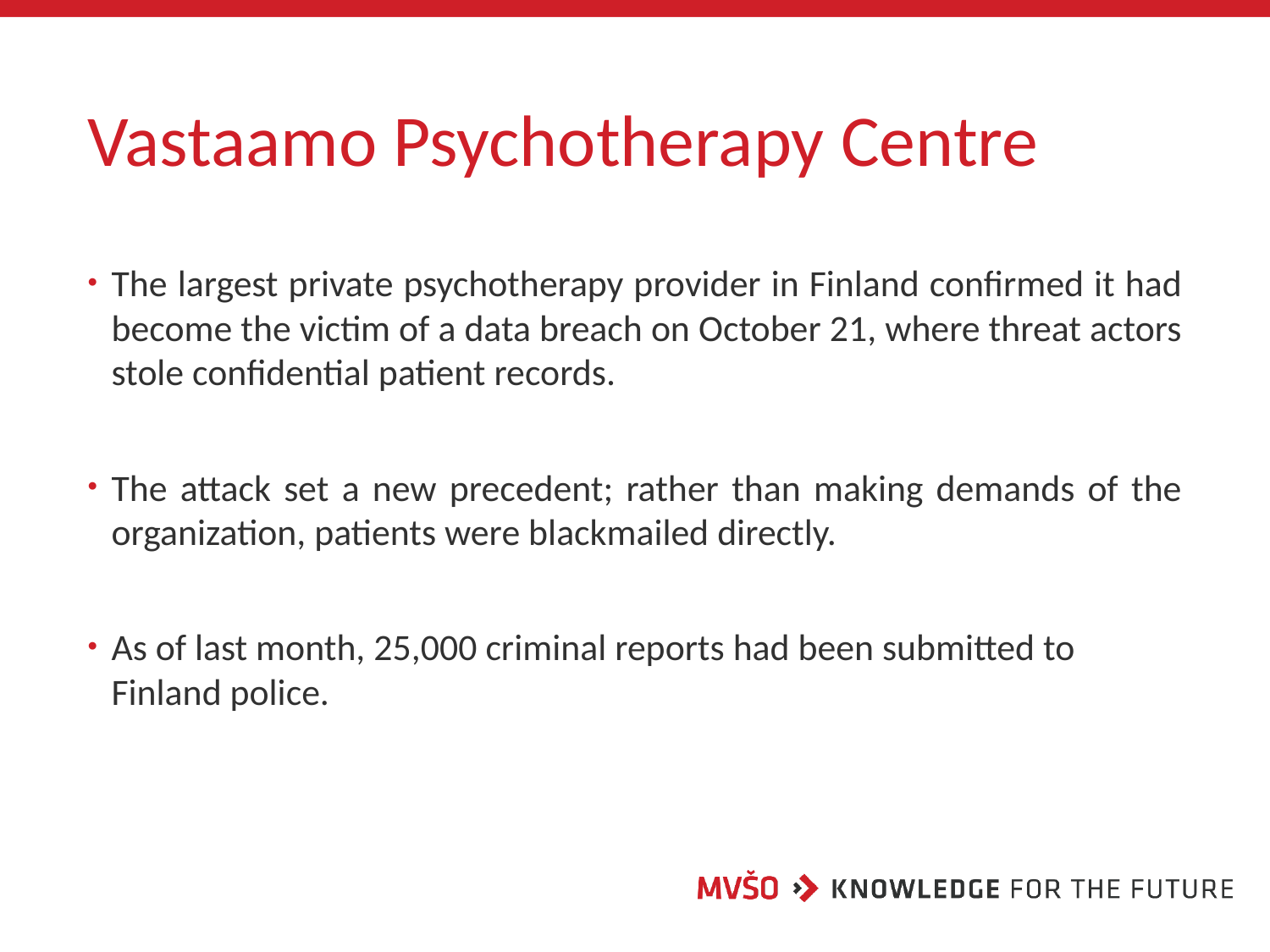

# Vastaamo Psychotherapy Centre
The largest private psychotherapy provider in Finland confirmed it had become the victim of a data breach on October 21, where threat actors stole confidential patient records.

The attack set a new precedent; rather than making demands of the organization, patients were blackmailed directly.

As of last month, 25,000 criminal reports had been submitted to Finland police.